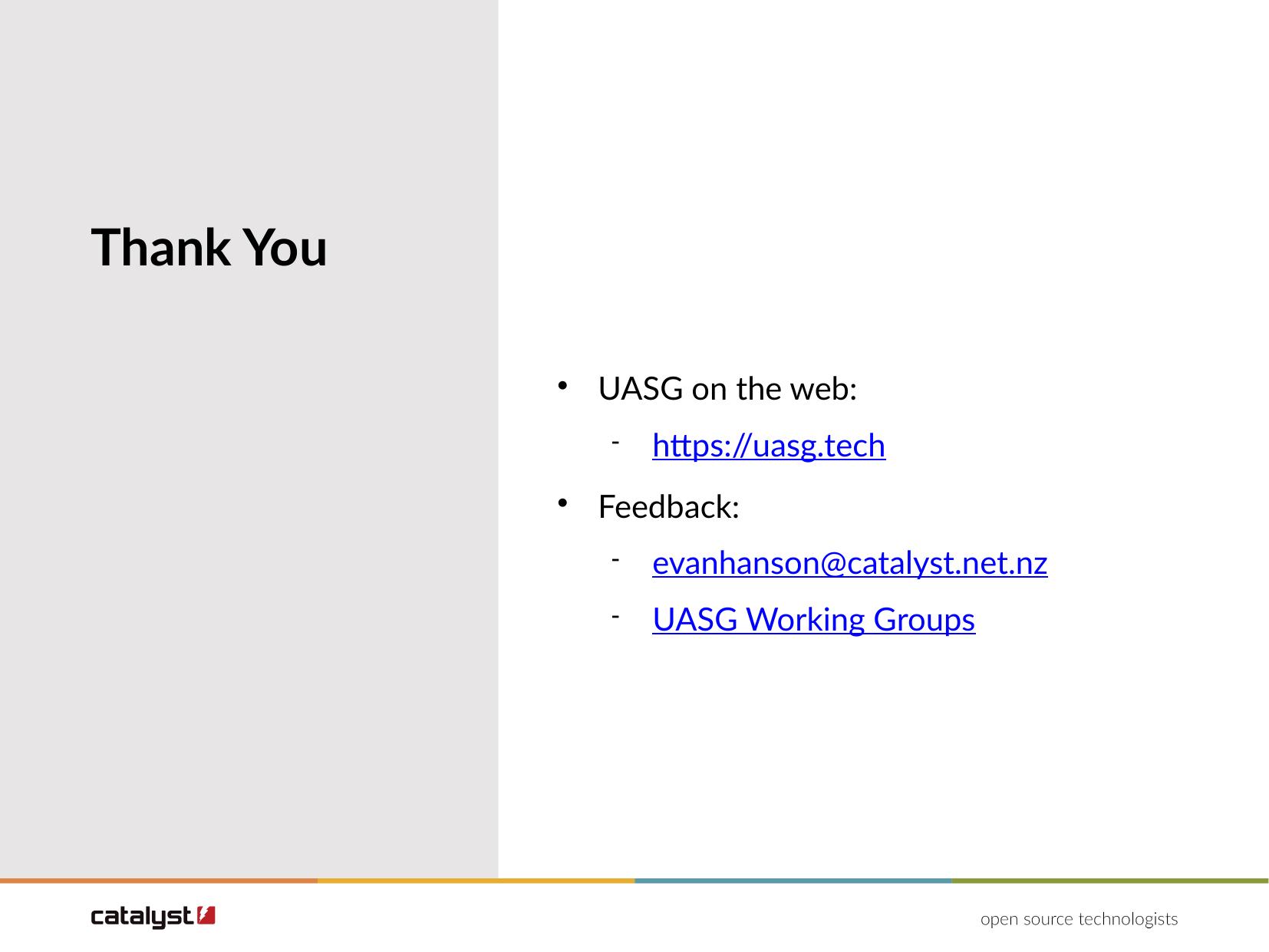

Thank You
UASG on the web:
https://uasg.tech
Feedback:
evanhanson@catalyst.net.nz
UASG Working Groups